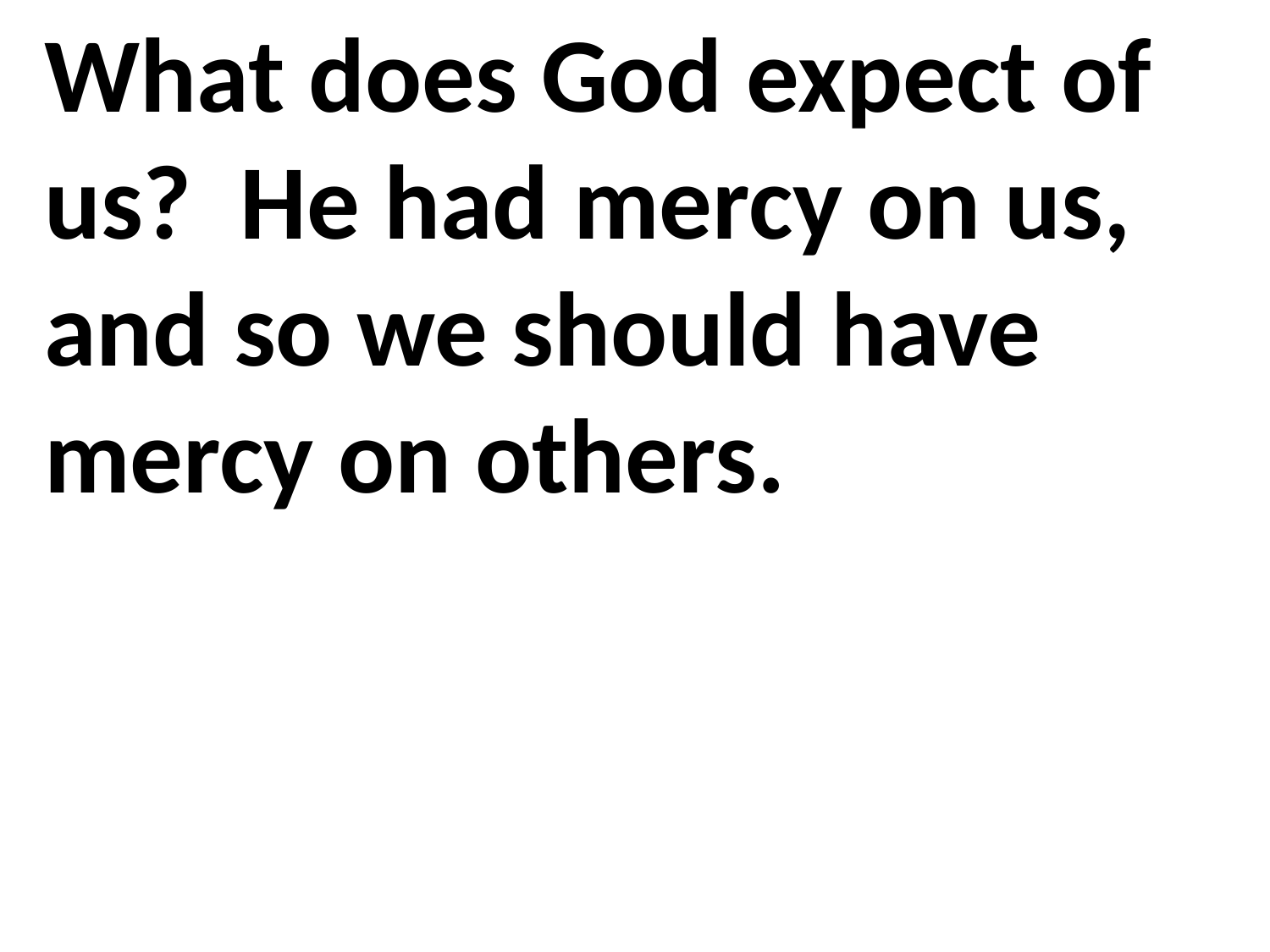

What does God expect of us?  He had mercy on us, and so we should have mercy on others.